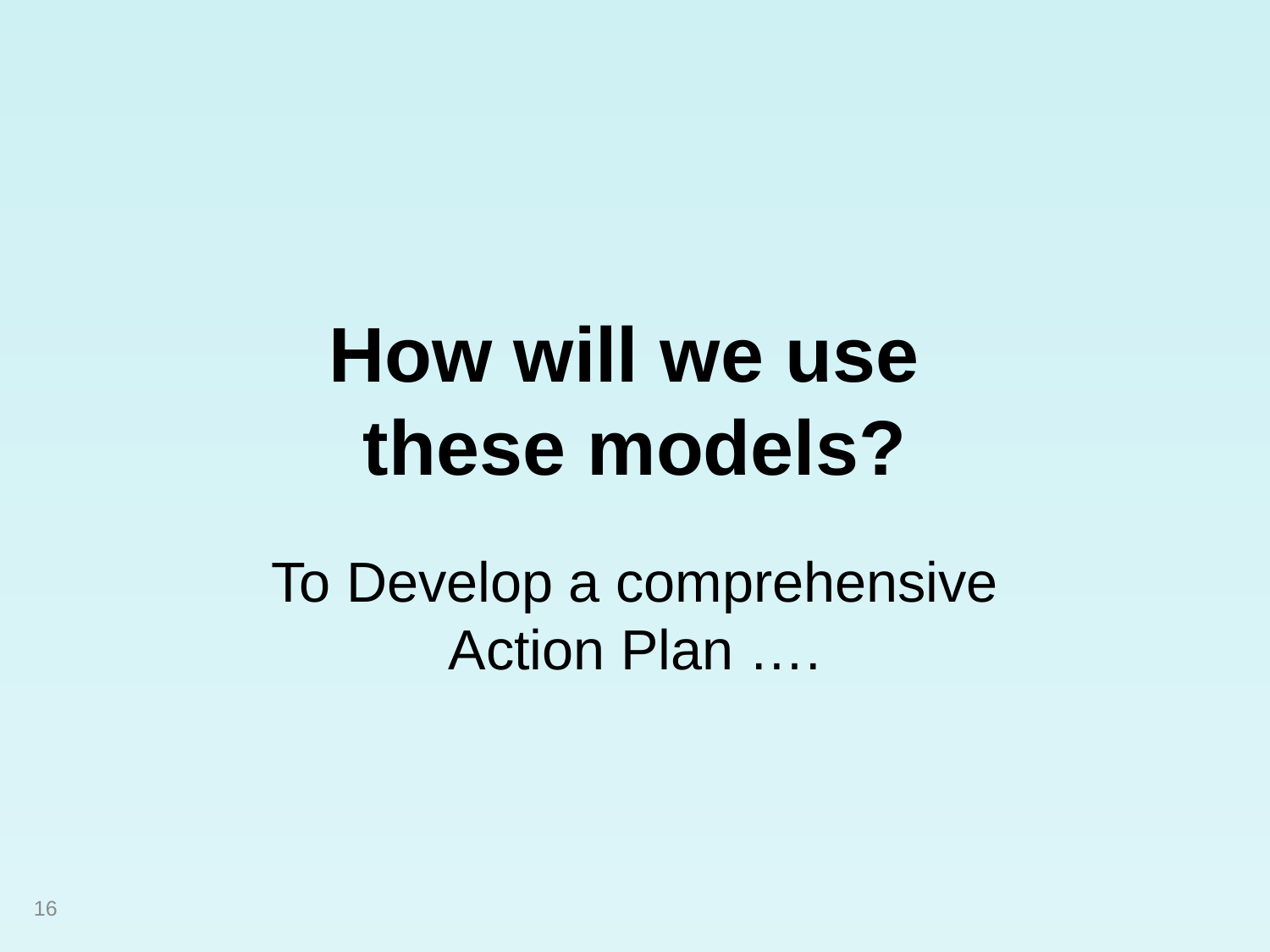

# How will we use these models?
To Develop a comprehensive Action Plan ….
16